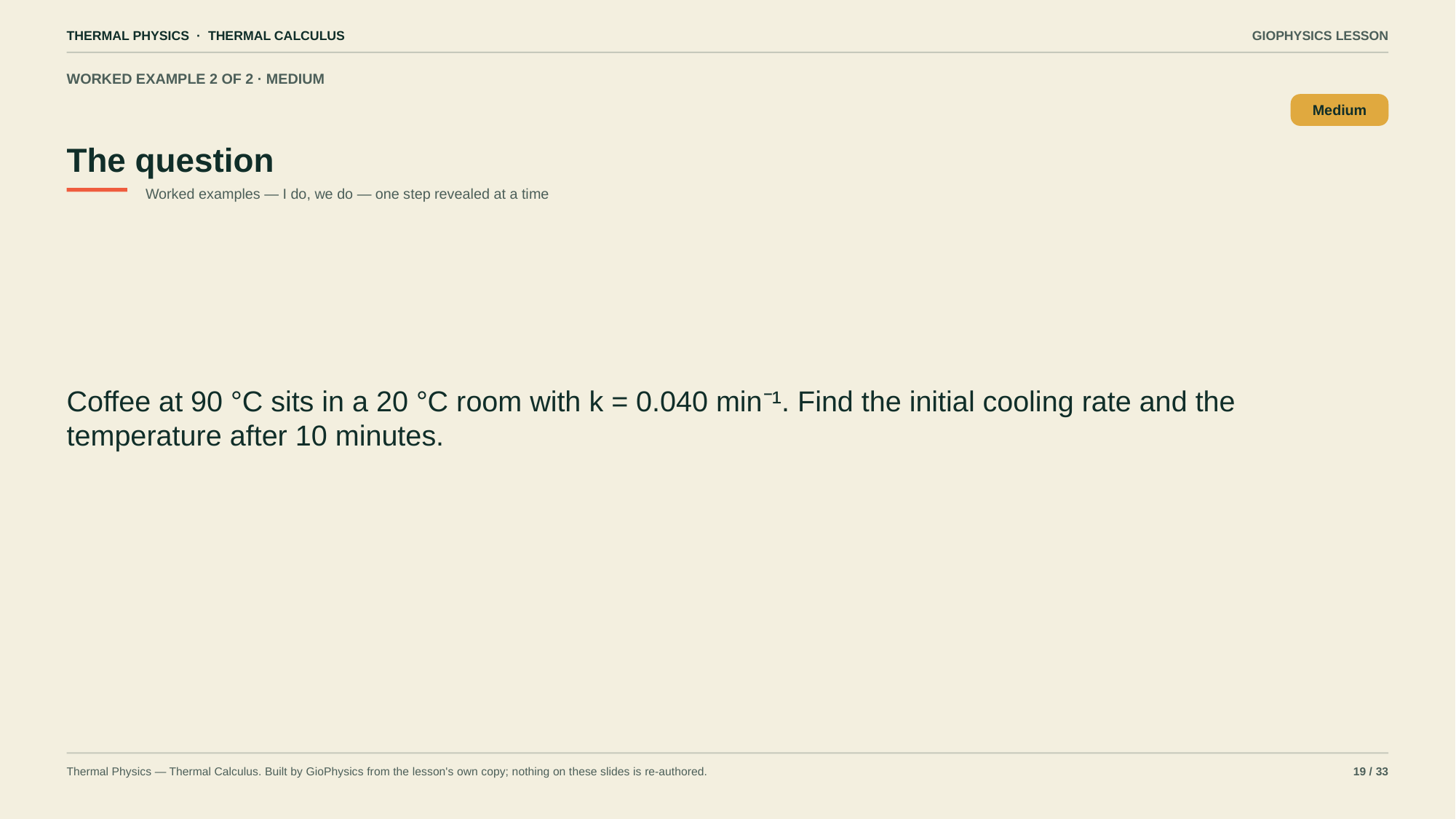

THERMAL PHYSICS  ·  THERMAL CALCULUS
GIOPHYSICS LESSON

WORKED EXAMPLE 2 OF 2 · MEDIUM
The question

Medium
Worked examples — I do, we do — one step revealed at a time

Coffee at 90 °C sits in a 20 °C room with k = 0.040 min⁻¹. Find the initial cooling rate and the temperature after 10 minutes.

Thermal Physics — Thermal Calculus. Built by GioPhysics from the lesson's own copy; nothing on these slides is re-authored.
19 / 33